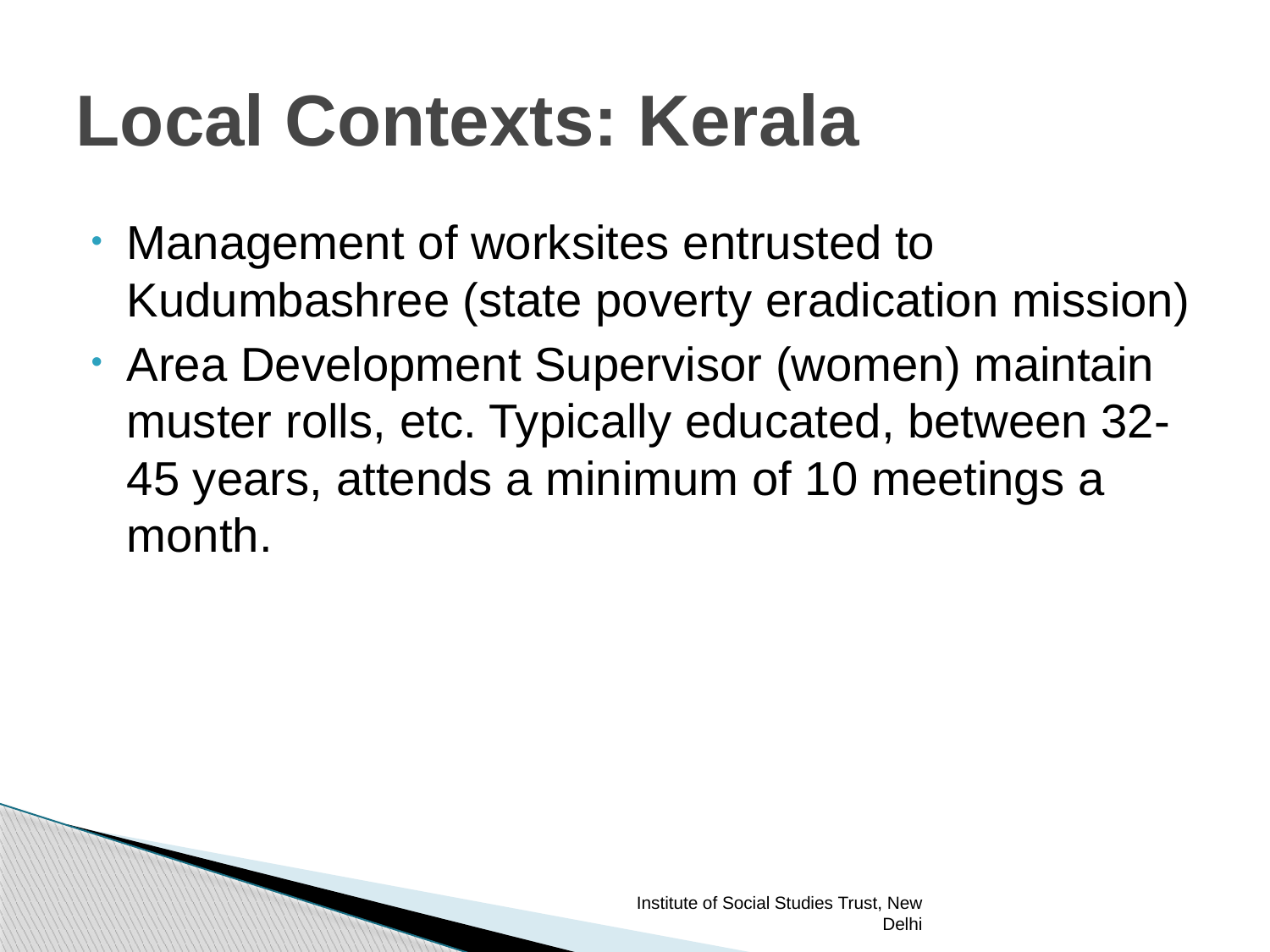

# Local Contexts: Kerala
Management of worksites entrusted to Kudumbashree (state poverty eradication mission)
Area Development Supervisor (women) maintain muster rolls, etc. Typically educated, between 32-45 years, attends a minimum of 10 meetings a month.
Institute of Social Studies Trust, New Delhi